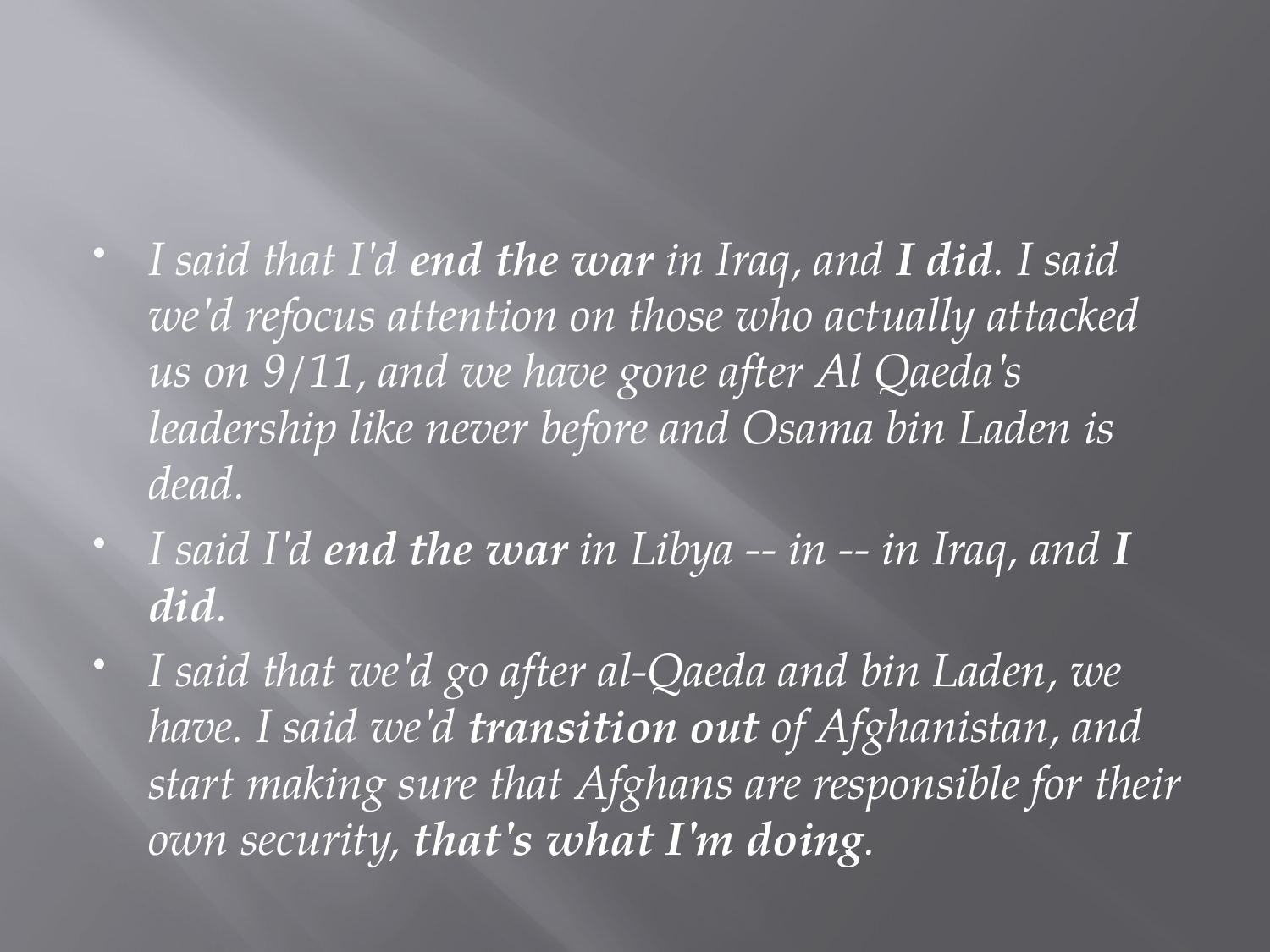

#
I said that I'd end the war in Iraq, and I did. I said we'd refocus attention on those who actually attacked us on 9/11, and we have gone after Al Qaeda's leadership like never before and Osama bin Laden is dead.
I said I'd end the war in Libya -- in -- in Iraq, and I did.
I said that we'd go after al-Qaeda and bin Laden, we have. I said we'd transition out of Afghanistan, and start making sure that Afghans are responsible for their own security, that's what I'm doing.